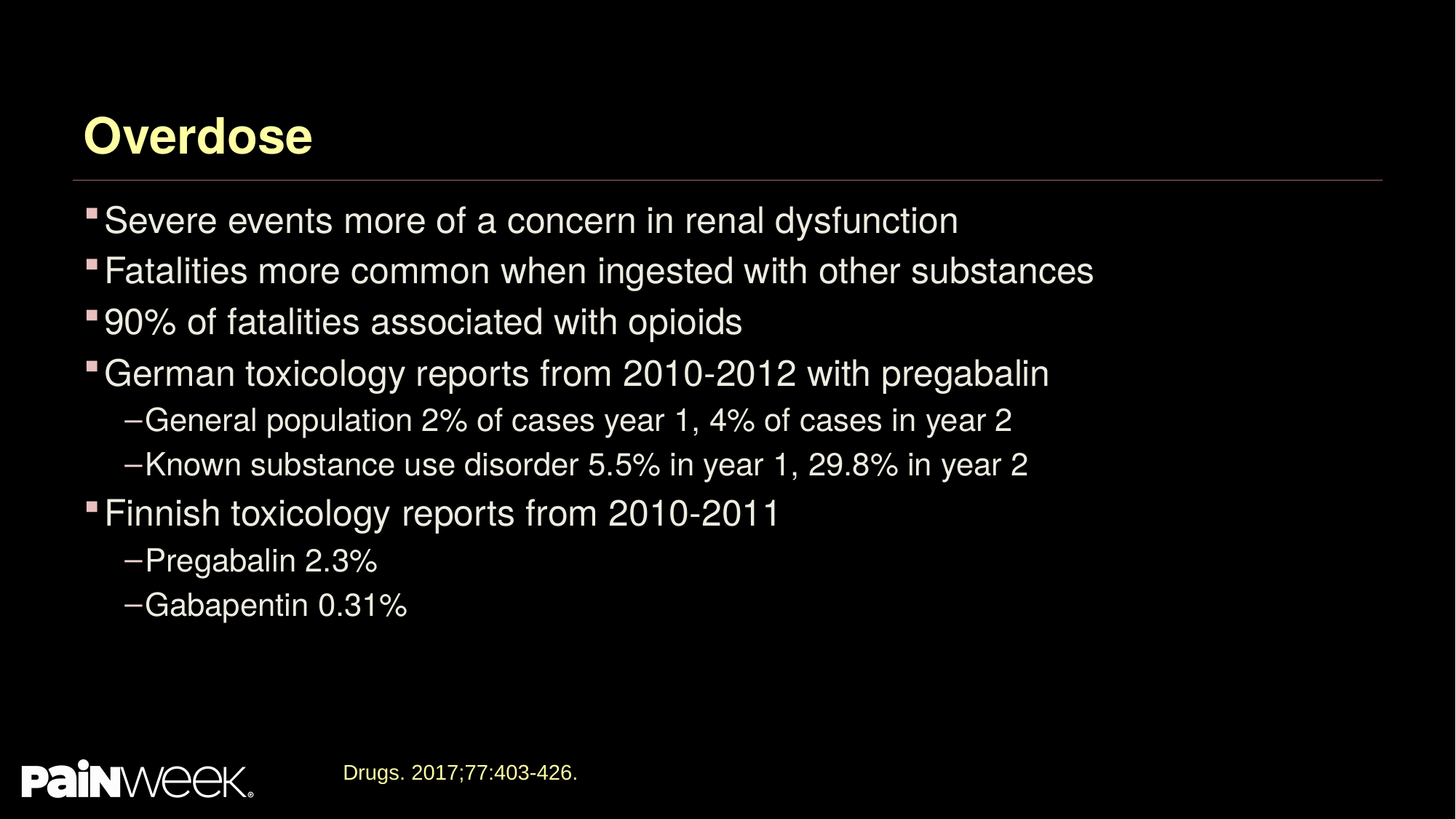

# Overdose
Severe events more of a concern in renal dysfunction
Fatalities more common when ingested with other substances
90% of fatalities associated with opioids
German toxicology reports from 2010-2012 with pregabalin
General population 2% of cases year 1, 4% of cases in year 2
Known substance use disorder 5.5% in year 1, 29.8% in year 2
Finnish toxicology reports from 2010-2011
Pregabalin 2.3%
Gabapentin 0.31%
Drugs. 2017;77:403-426.